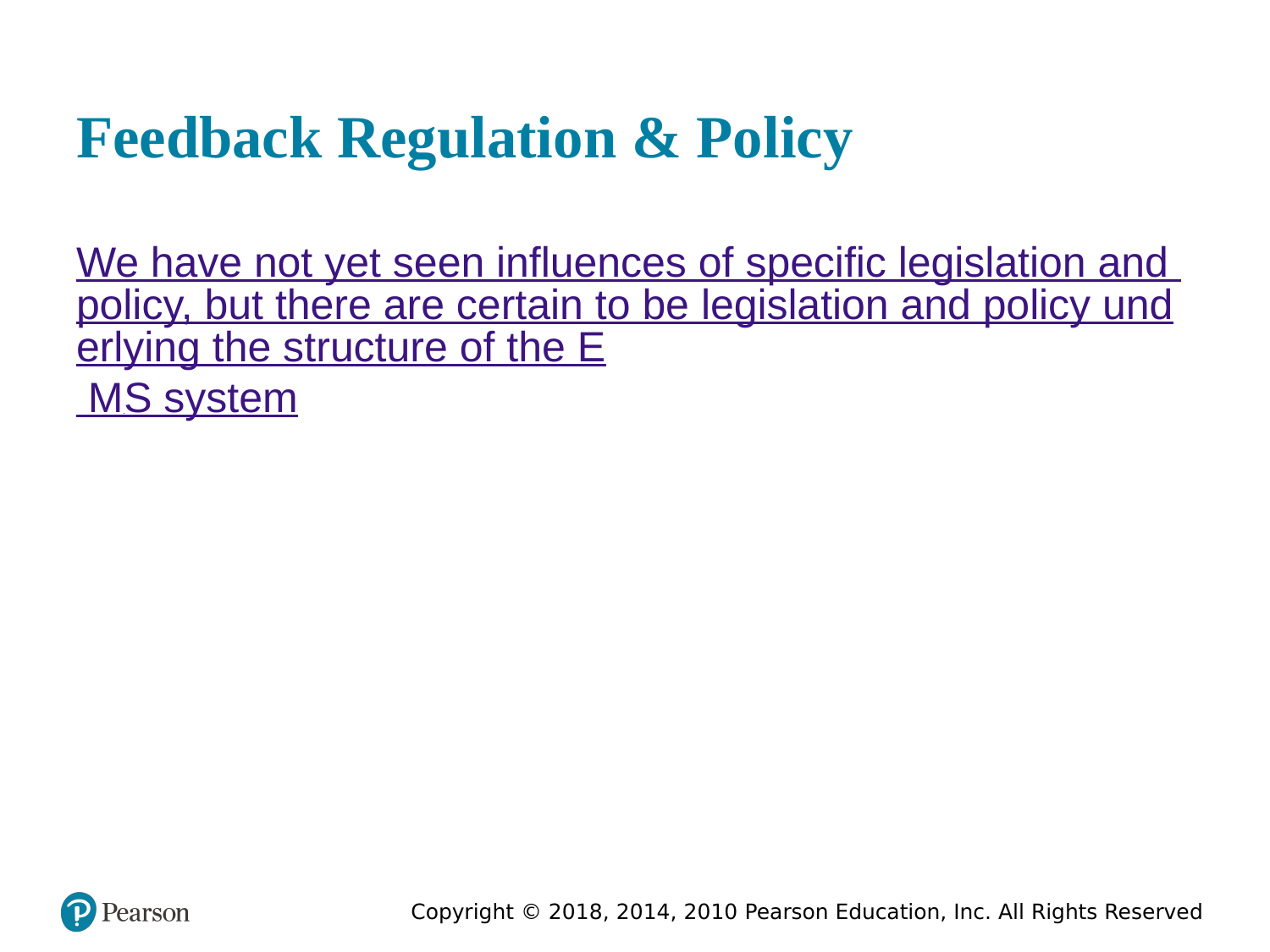

# Feedback Regulation & Policy
We have not yet seen influences of specific legislation and policy, but there are certain to be legislation and policy underlying the structure of the E M S system